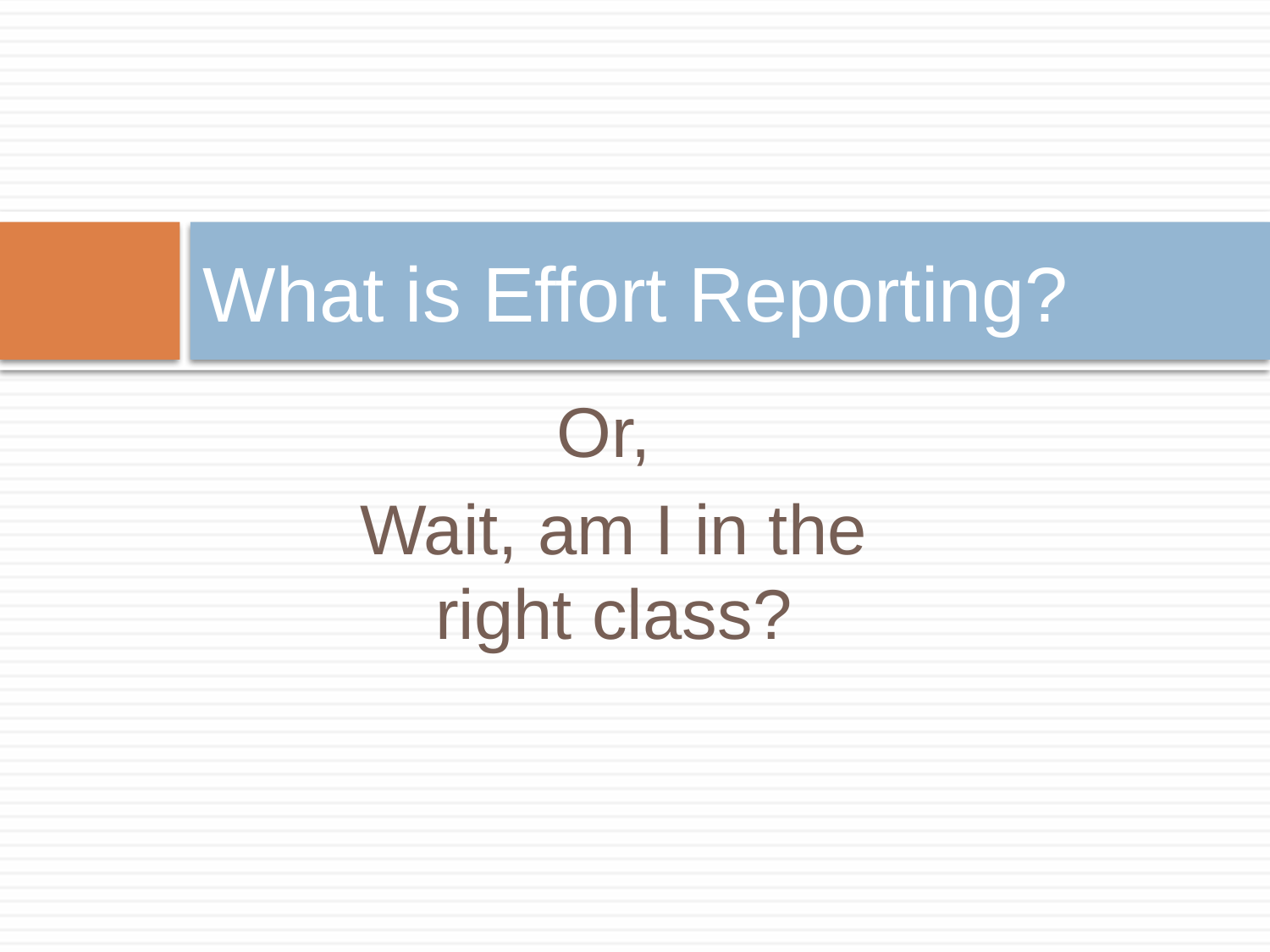

# What is Effort Reporting?
Or,
Wait, am I in the right class?